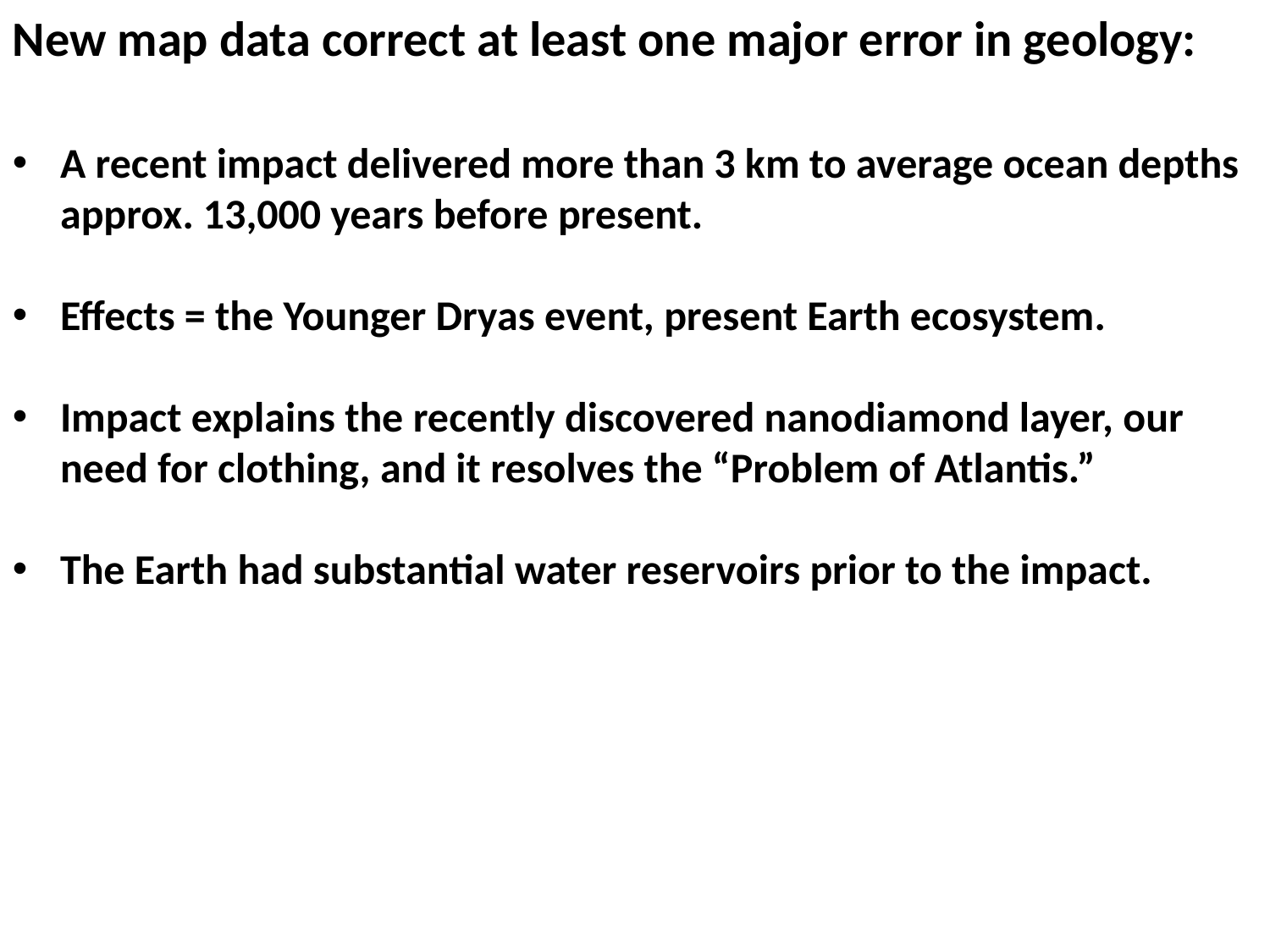

New map data correct at least one major error in geology:

A recent impact delivered more than 3 km to average ocean depths approx. 13,000 years before present.

Effects = the Younger Dryas event, present Earth ecosystem.

Impact explains the recently discovered nanodiamond layer, our need for clothing, and it resolves the “Problem of Atlantis.”

The Earth had substantial water reservoirs prior to the impact.